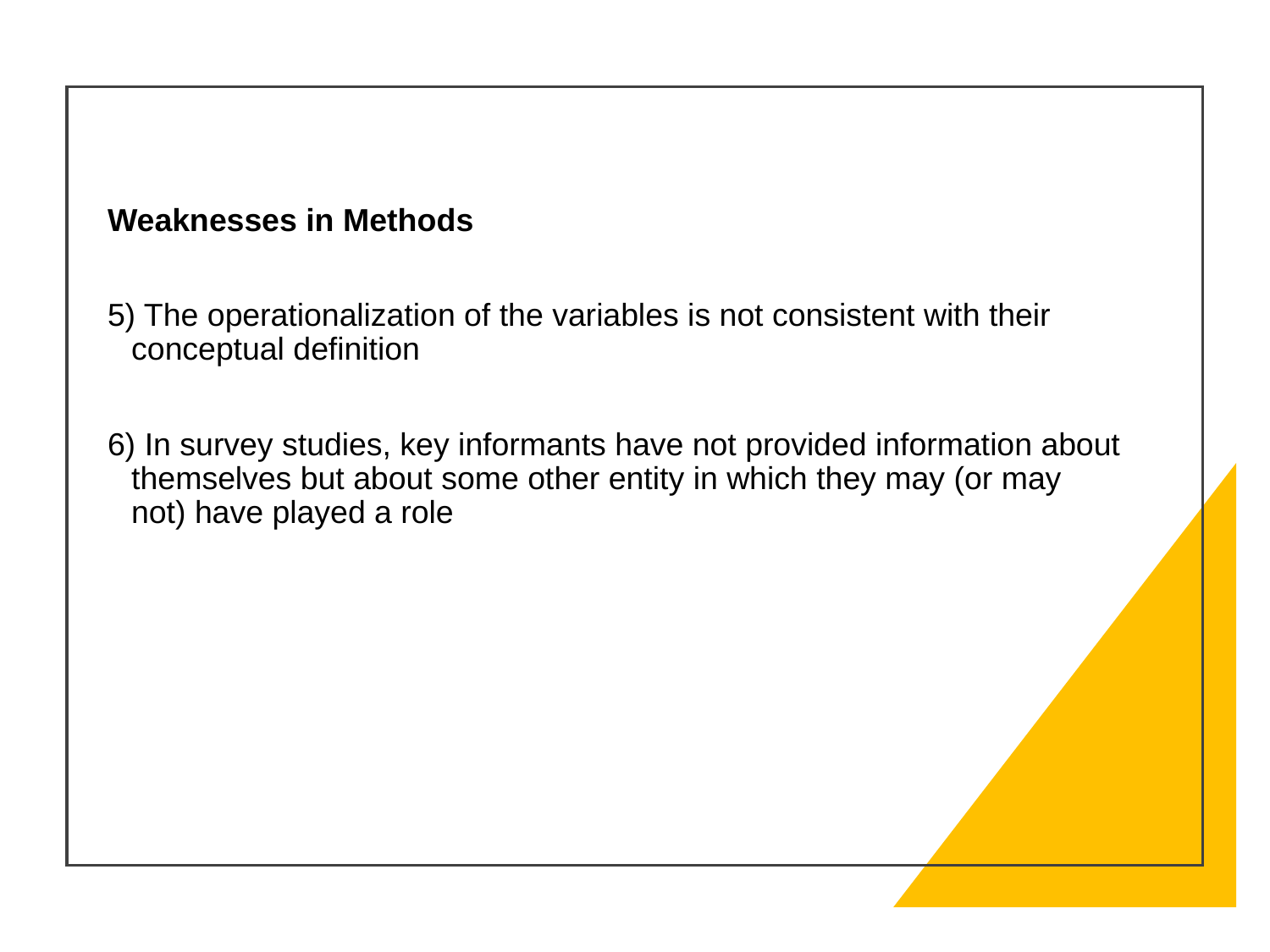

Weaknesses in Methods

5) The operationalization of the variables is not consistent with their conceptual definition

6) In survey studies, key informants have not provided information about themselves but about some other entity in which they may (or may not) have played a role